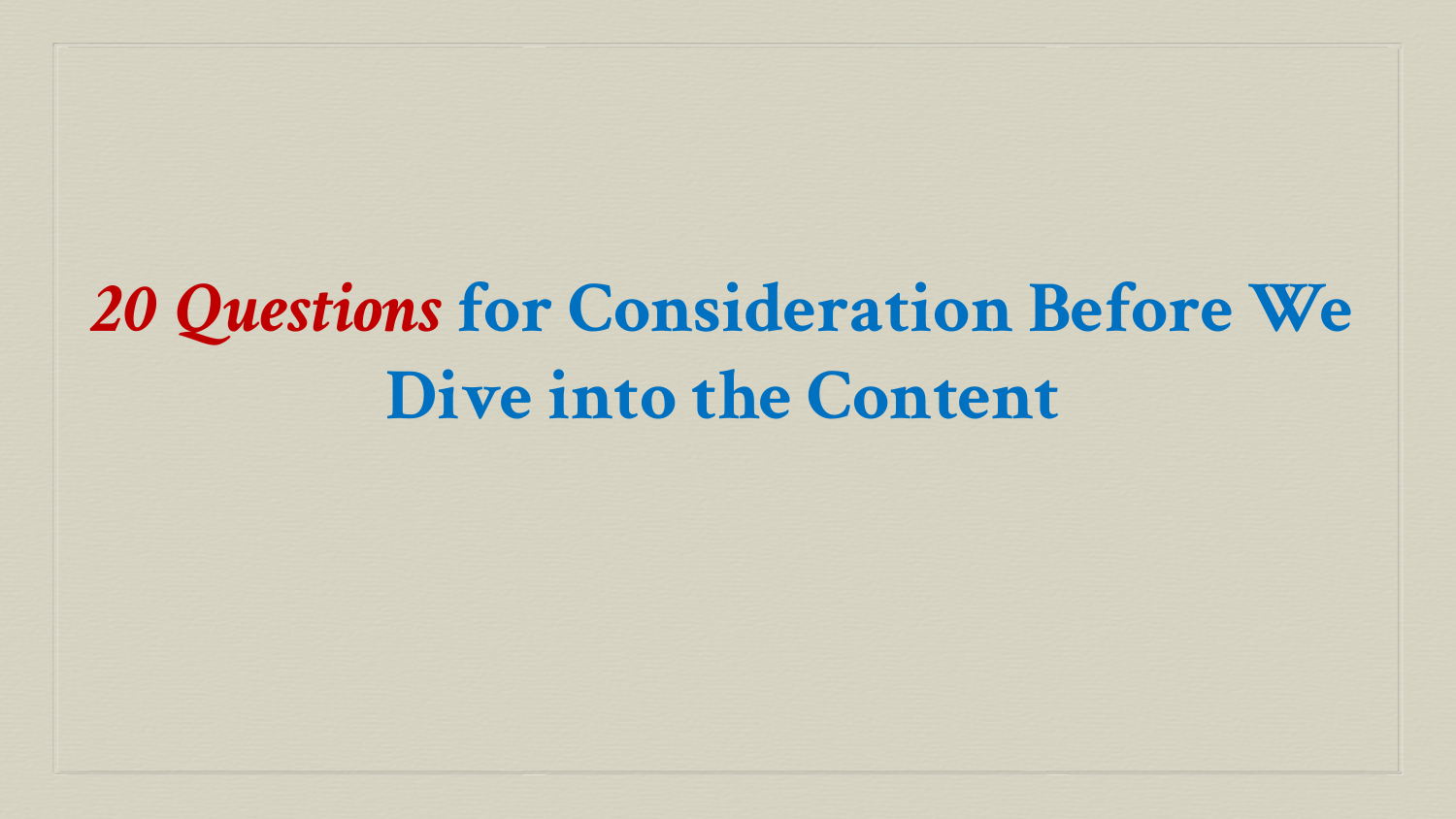

20 Questions for Consideration Before We Dive into the Content